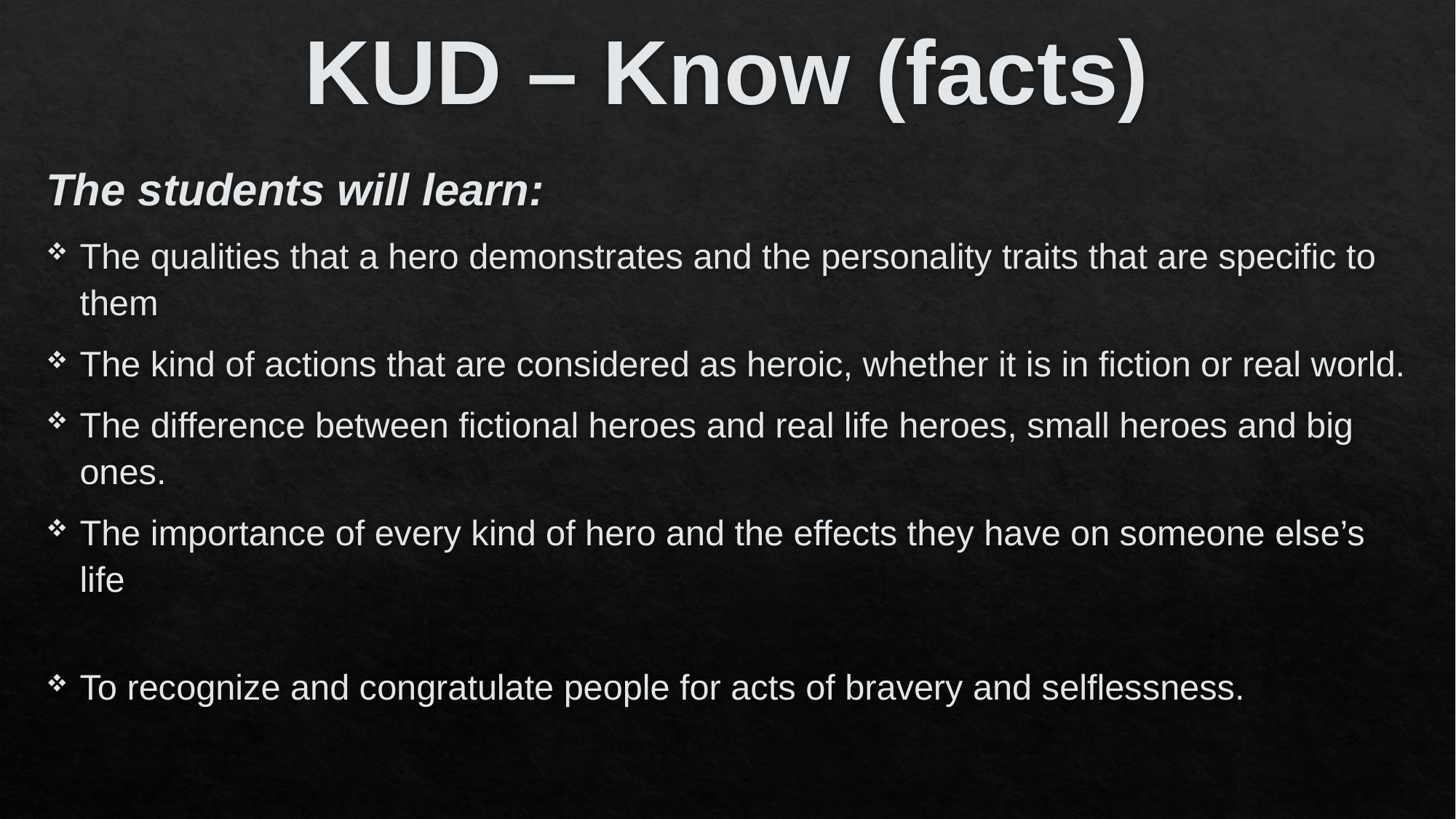

# KUD – Know (facts)
The students will learn:
The qualities that a hero demonstrates and the personality traits that are specific to them
The kind of actions that are considered as heroic, whether it is in fiction or real world.
The difference between fictional heroes and real life heroes, small heroes and big ones.
The importance of every kind of hero and the effects they have on someone else’s life
To recognize and congratulate people for acts of bravery and selflessness.